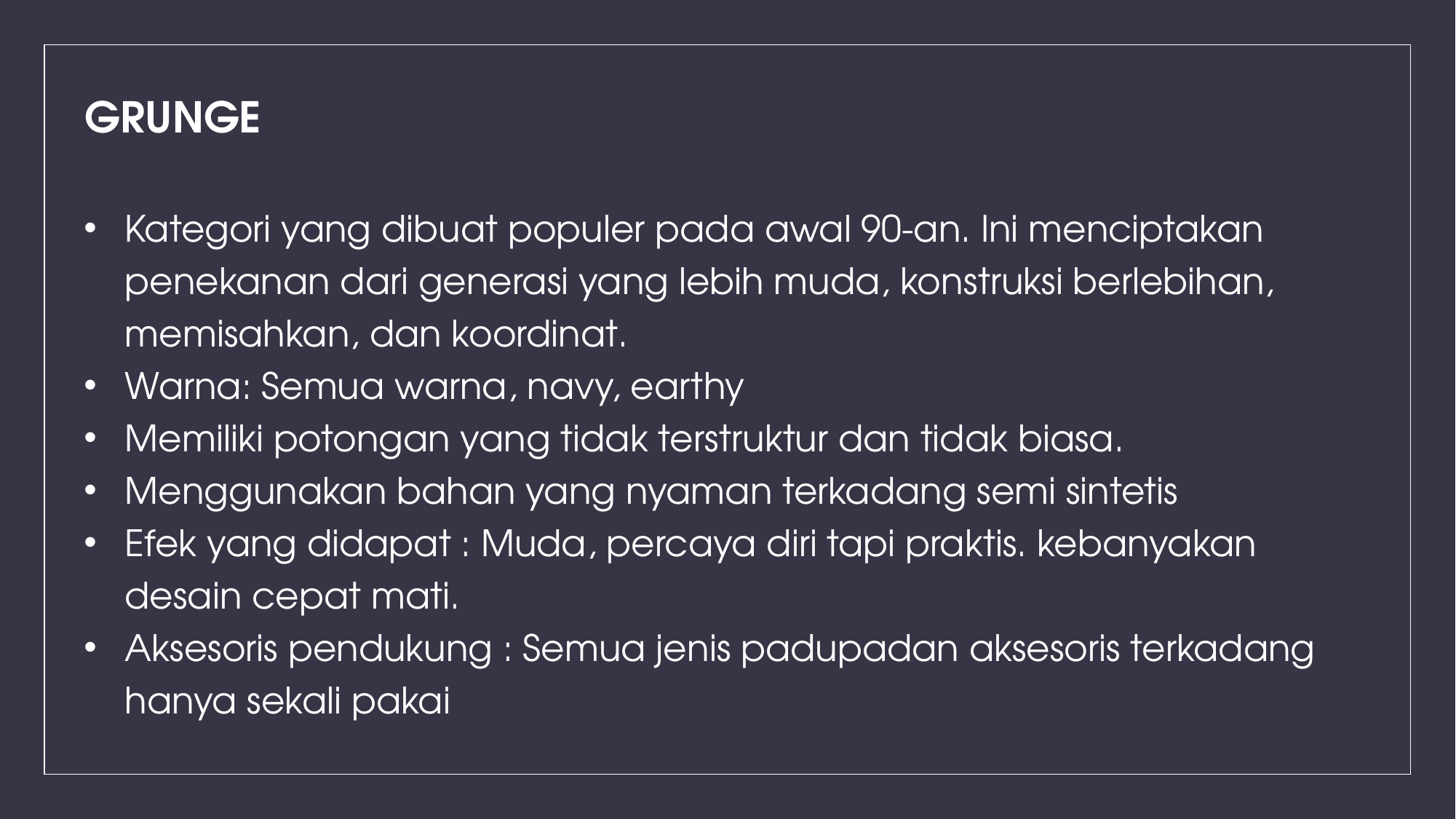

GRUNGE
Kategori yang dibuat populer pada awal 90-an. Ini menciptakan penekanan dari generasi yang lebih muda, konstruksi berlebihan, memisahkan, dan koordinat.
Warna: Semua warna, navy, earthy
Memiliki potongan yang tidak terstruktur dan tidak biasa.
Menggunakan bahan yang nyaman terkadang semi sintetis
Efek yang didapat : Muda, percaya diri tapi praktis. kebanyakan desain cepat mati.
Aksesoris pendukung : Semua jenis padupadan aksesoris terkadang hanya sekali pakai